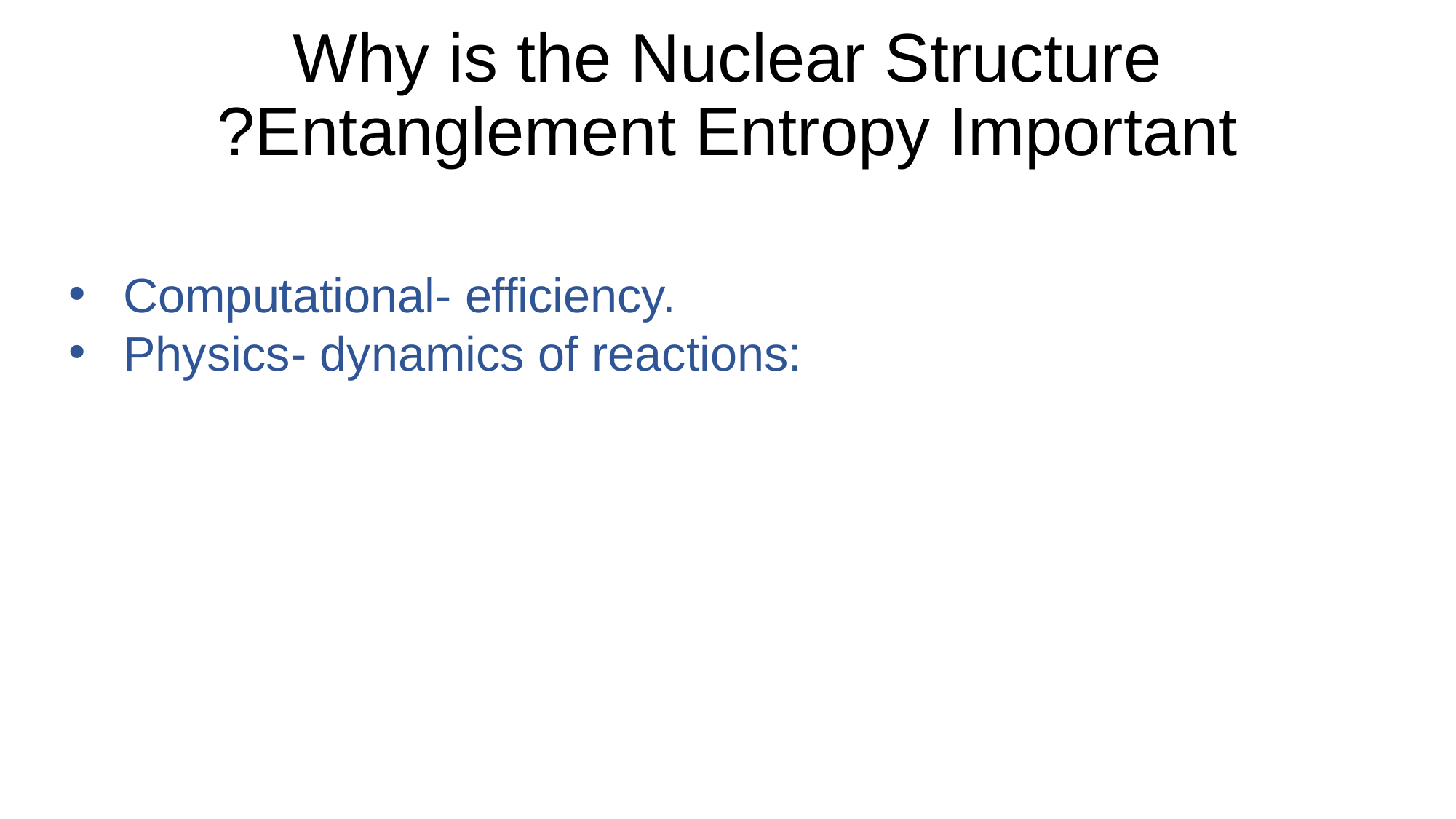

# Why is the Nuclear Structure Entanglement Entropy Important?
Computational- efficiency.
Physics- dynamics of reactions: